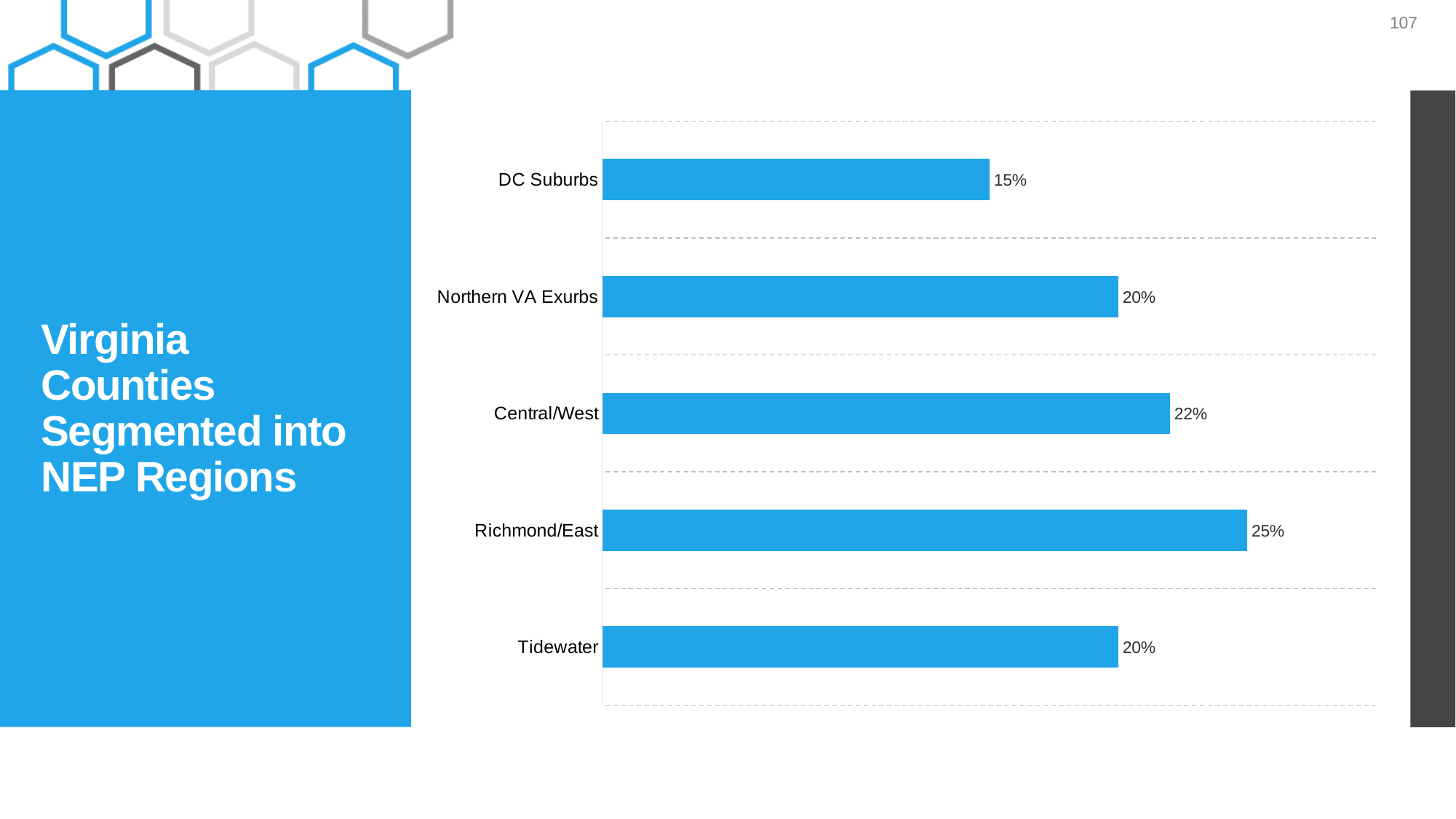

107

### Chart

| Category | Users  |
|---|---|
| DC Suburbs | 0.15 |
| Northern VA Exurbs | 0.2 |
| Central/West | 0.22 |
| Richmond/East | 0.25 |
| Tidewater | 0.2 |
# Virginia Counties
Segmented into NEP Regions